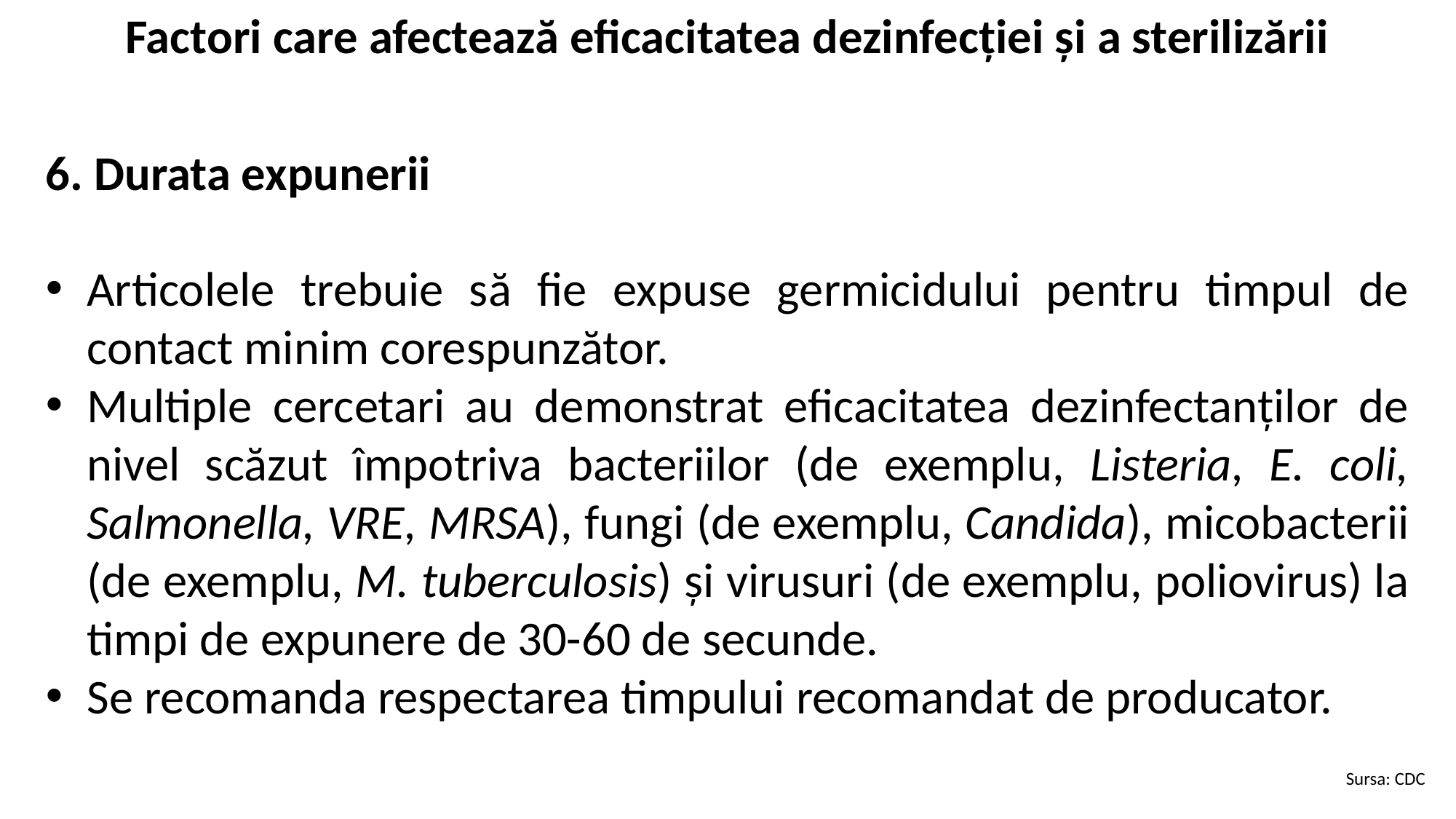

Factori care afectează eficacitatea dezinfecției și a sterilizării

6. Durata expunerii

Articolele trebuie să fie expuse germicidului pentru timpul de contact minim corespunzător.
Multiple cercetari au demonstrat eficacitatea dezinfectanților de nivel scăzut împotriva bacteriilor (de exemplu, Listeria, E. coli, Salmonella, VRE, MRSA), fungi (de exemplu, Candida), micobacterii (de exemplu, M. tuberculosis) și virusuri (de exemplu, poliovirus) la timpi de expunere de 30-60 de secunde.
Se recomanda respectarea timpului recomandat de producator.
Sursa: CDC